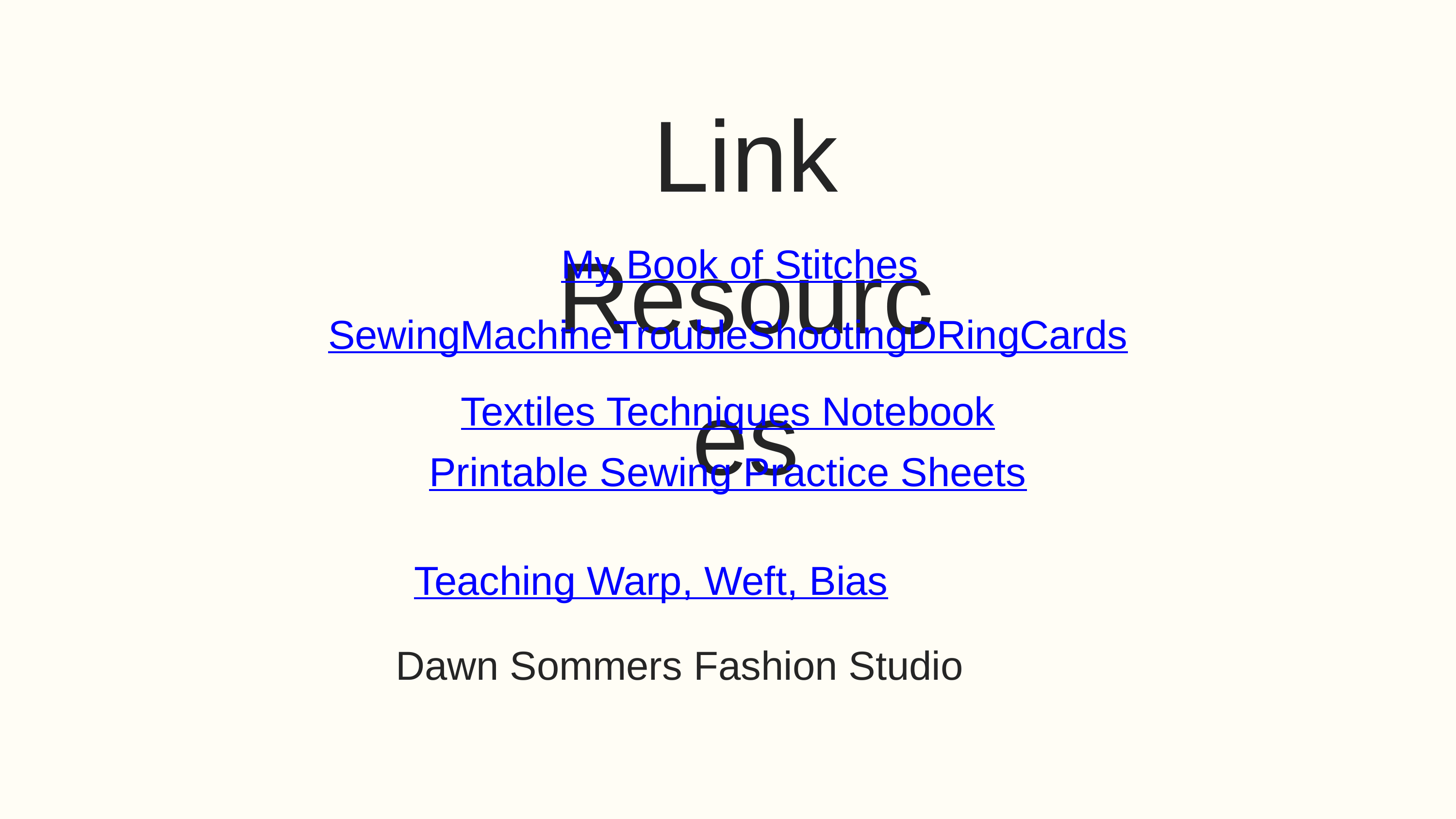

Link Resources
My Book of Stitches

SewingMachineTroubleShootingDRingCards
Textiles Techniques Notebook
Printable Sewing Practice Sheets
Teaching Warp, Weft, Bias

Dawn Sommers Fashion Studio